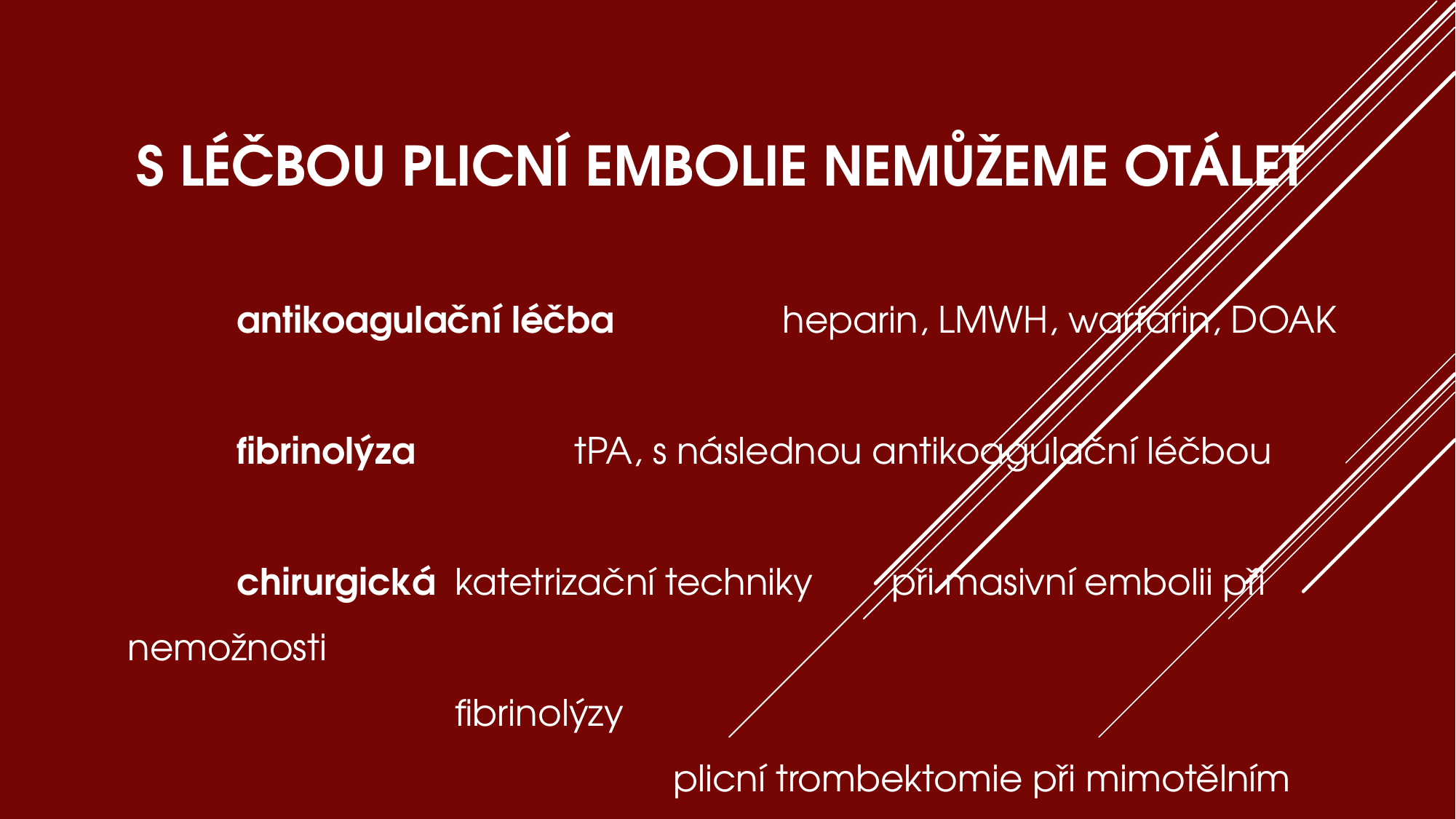

# s léčbou Plicní embolie nemůžeme otálet
	antikoagulační léčba		heparin, LMWH, warfarin, DOAK

	fibrinolýza		 tPA, s následnou antikoagulační léčbou

	chirurgická 	katetrizační techniky 	při masivní embolii při nemožnosti 													fibrinolýzy
					plicní trombektomie při mimotělním oběhu